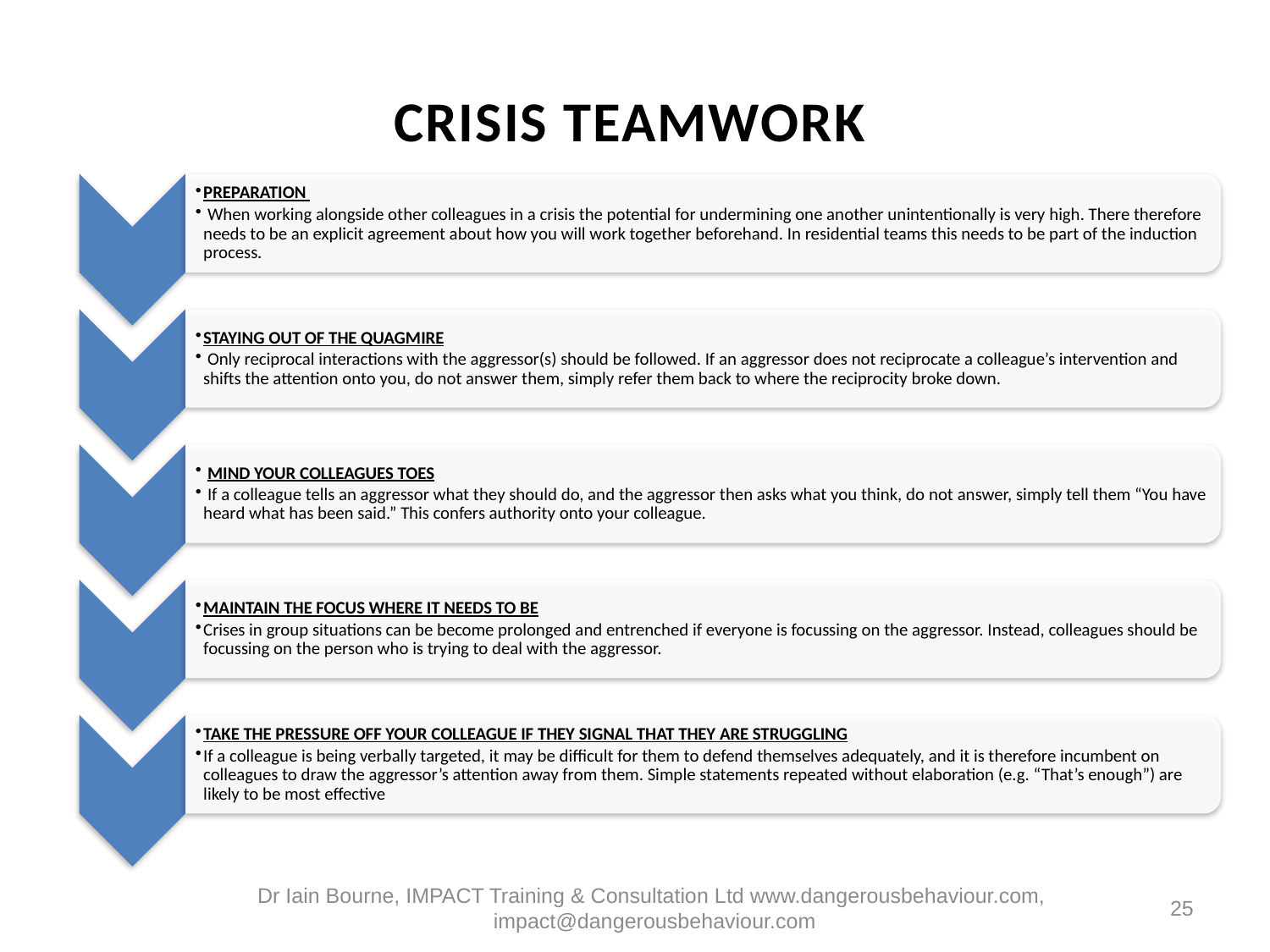

CRISIS TEAMWORK

PREPARATION
 When working alongside other colleagues in a crisis the potential for undermining one another unintentionally is very high. There therefore needs to be an explicit agreement about how you will work together beforehand. In residential teams this needs to be part of the induction process.

STAYING OUT OF THE QUAGMIRE
 Only reciprocal interactions with the aggressor(s) should be followed. If an aggressor does not reciprocate a colleague’s intervention and shifts the attention onto you, do not answer them, simply refer them back to where the reciprocity broke down.

 MIND YOUR COLLEAGUES TOES
 If a colleague tells an aggressor what they should do, and the aggressor then asks what you think, do not answer, simply tell them “You have heard what has been said.” This confers authority onto your colleague.

MAINTAIN THE FOCUS WHERE IT NEEDS TO BE
Crises in group situations can be become prolonged and entrenched if everyone is focussing on the aggressor. Instead, colleagues should be focussing on the person who is trying to deal with the aggressor.

TAKE THE PRESSURE OFF YOUR COLLEAGUE IF THEY SIGNAL THAT THEY ARE STRUGGLING
If a colleague is being verbally targeted, it may be difficult for them to defend themselves adequately, and it is therefore incumbent on colleagues to draw the aggressor’s attention away from them. Simple statements repeated without elaboration (e.g. “That’s enough”) are likely to be most effective
Dr Iain Bourne, IMPACT Training & Consultation Ltd www.dangerousbehaviour.com,  impact@dangerousbehaviour.com
25